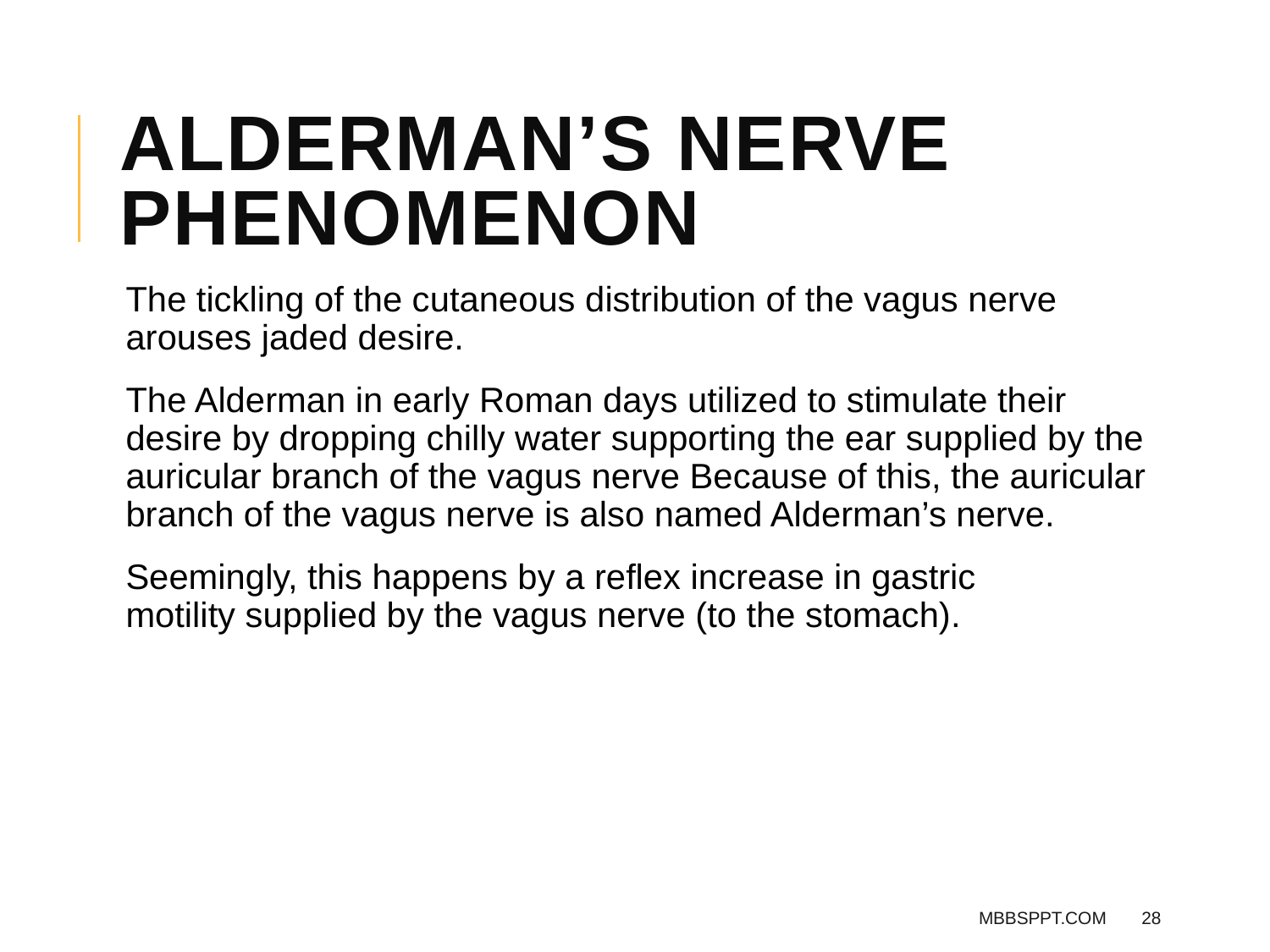

ALDERMAN’S NERVE PHENOMENON
The tickling of the cutaneous distribution of the vagus nerve arouses jaded desire.
The Alderman in early Roman days utilized to stimulate their desire by dropping chilly water supporting the ear supplied by the auricular branch of the vagus nerve Because of this, the auricular branch of the vagus nerve is also named Alderman’s nerve.
Seemingly, this happens by a reflex increase in gastric motility supplied by the vagus nerve (to the stomach).
MBBSPPT.COM
28